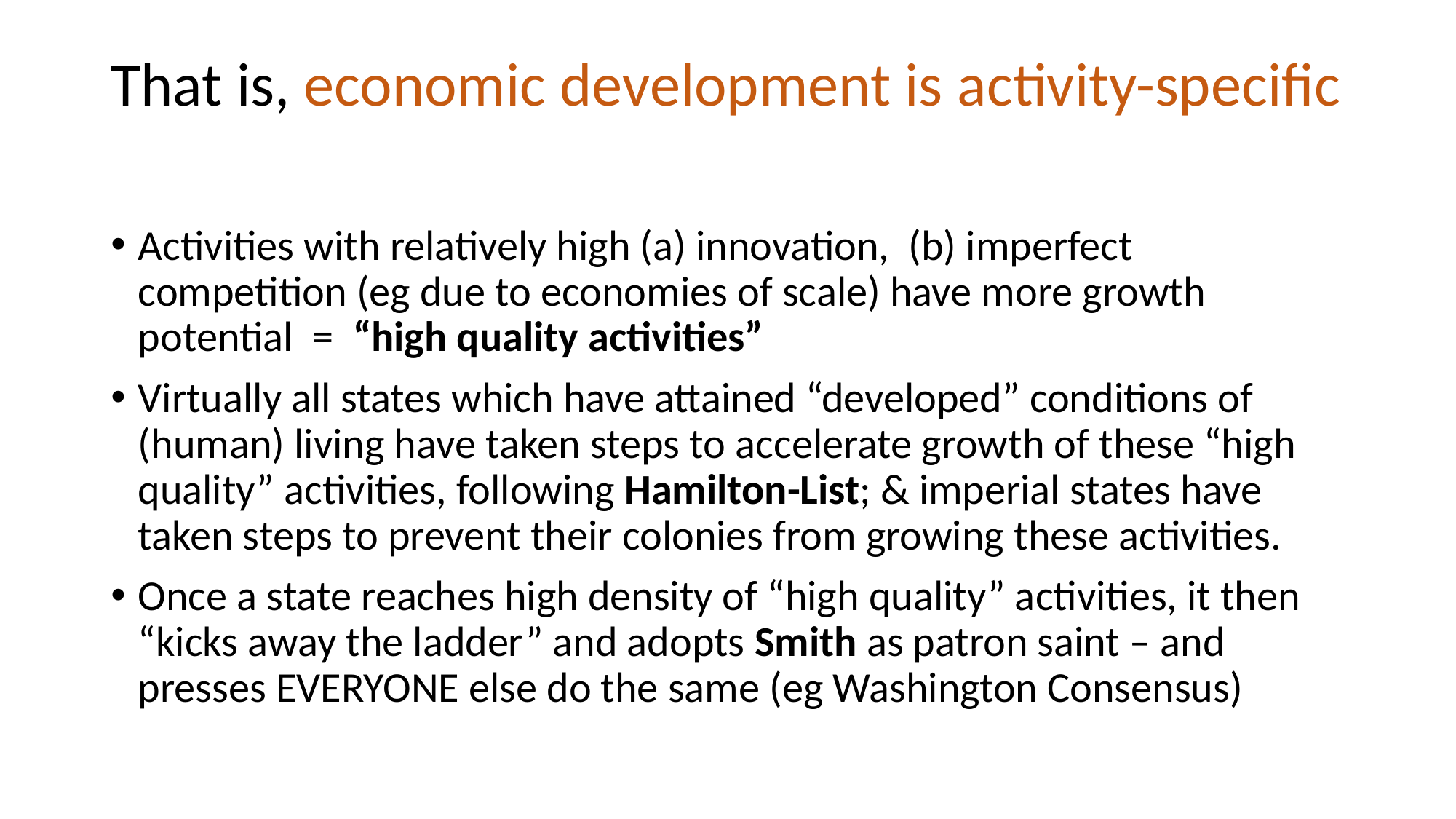

# That is, economic development is activity-specific
Activities with relatively high (a) innovation,  (b) imperfect competition (eg due to economies of scale) have more growth potential  =  “high quality activities”
Virtually all states which have attained “developed” conditions of (human) living have taken steps to accelerate growth of these “high quality” activities, following Hamilton-List; & imperial states have taken steps to prevent their colonies from growing these activities.
Once a state reaches high density of “high quality” activities, it then “kicks away the ladder” and adopts Smith as patron saint – and presses EVERYONE else do the same (eg Washington Consensus)